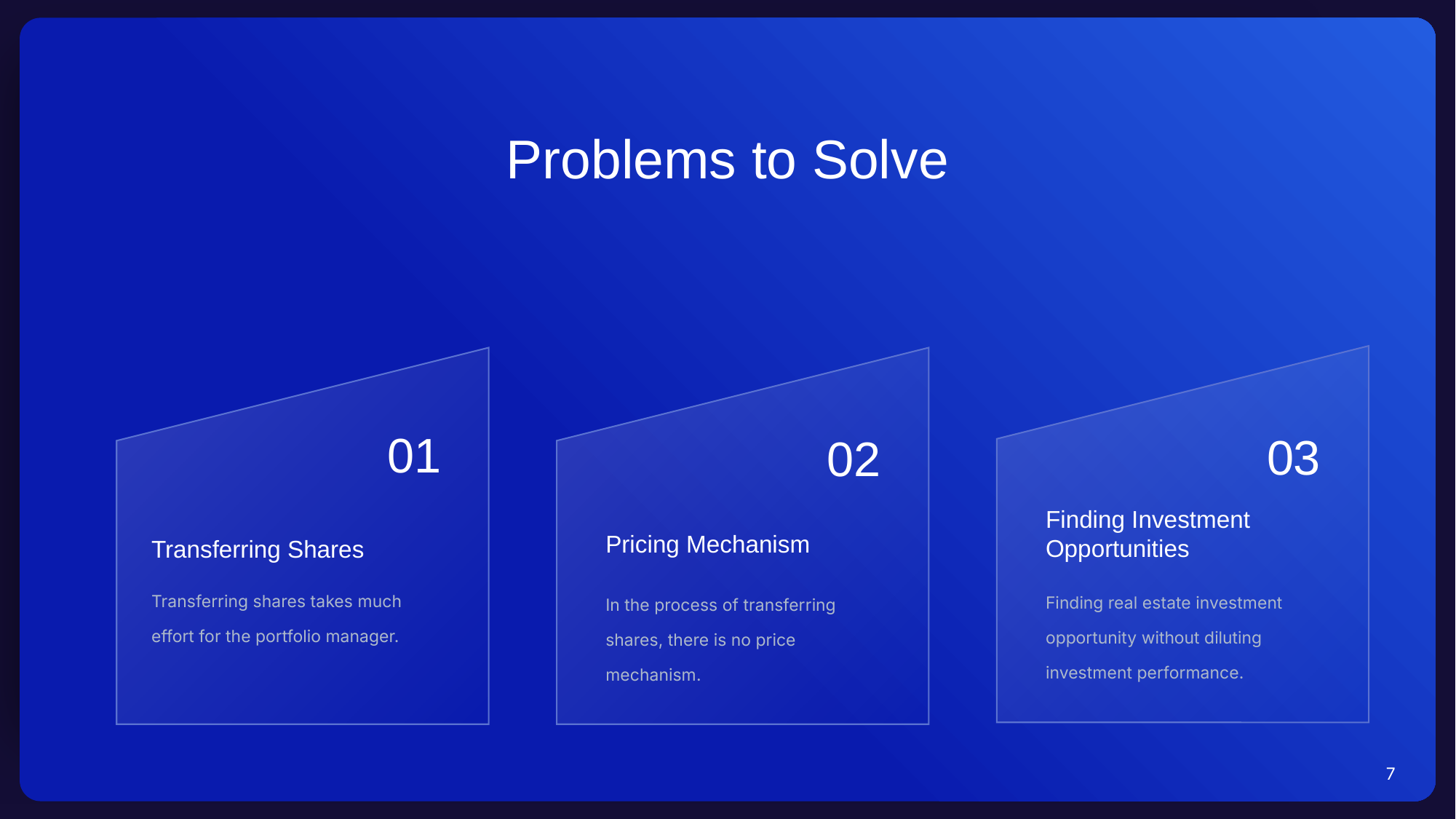

Problems to Solve

03
Finding Investment Opportunities
Finding real estate investment opportunity without diluting investment performance.

01
Transferring Shares
Transferring shares takes much effort for the portfolio manager.

02
Pricing Mechanism
In the process of transferring shares, there is no price mechanism.
7